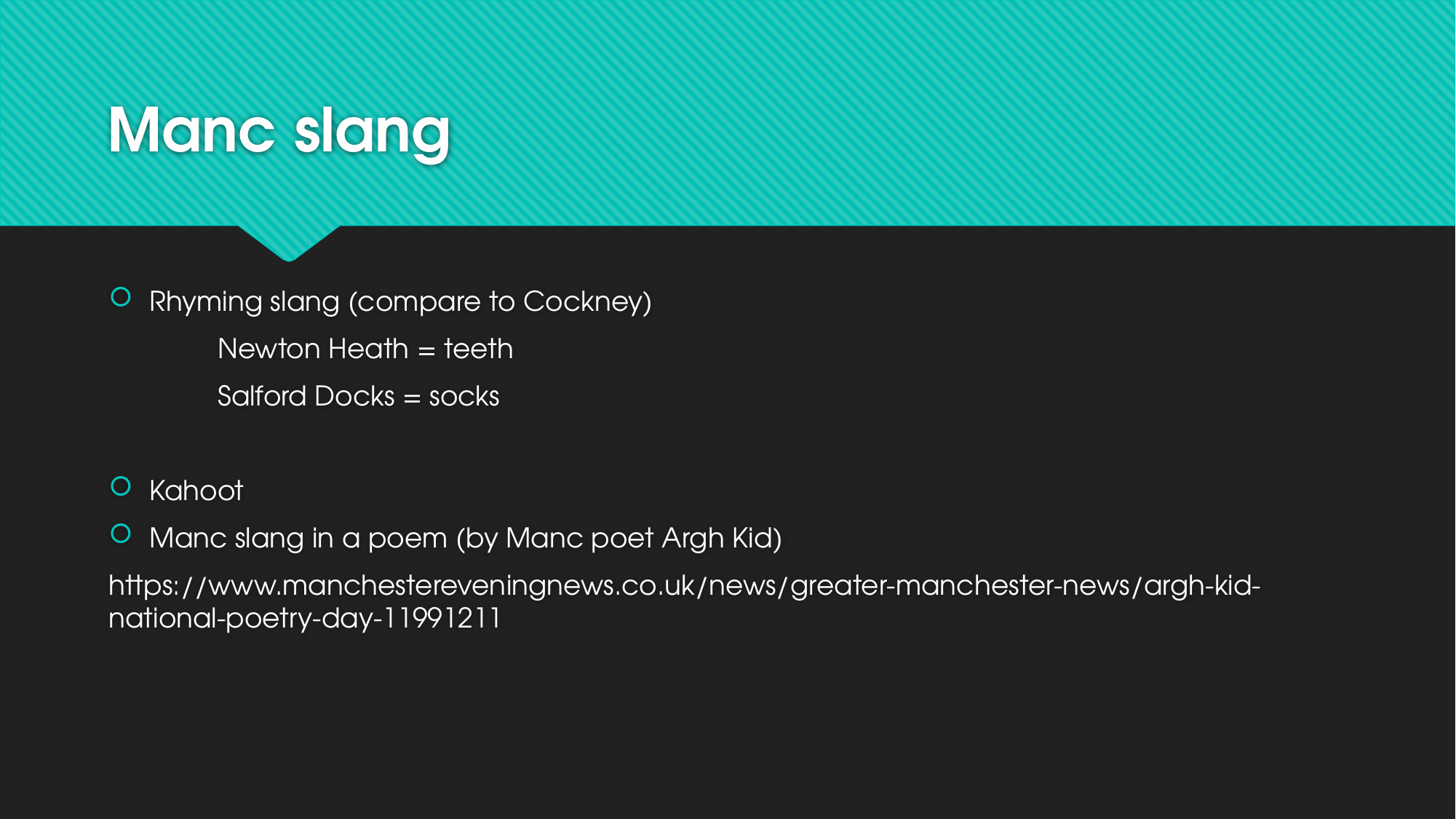

# Manc slang
Rhyming slang (compare to Cockney)
	Newton Heath = teeth
	Salford Docks = socks

Kahoot
Manc slang in a poem (by Manc poet Argh Kid)
https://www.manchestereveningnews.co.uk/news/greater-manchester-news/argh-kid-national-poetry-day-11991211